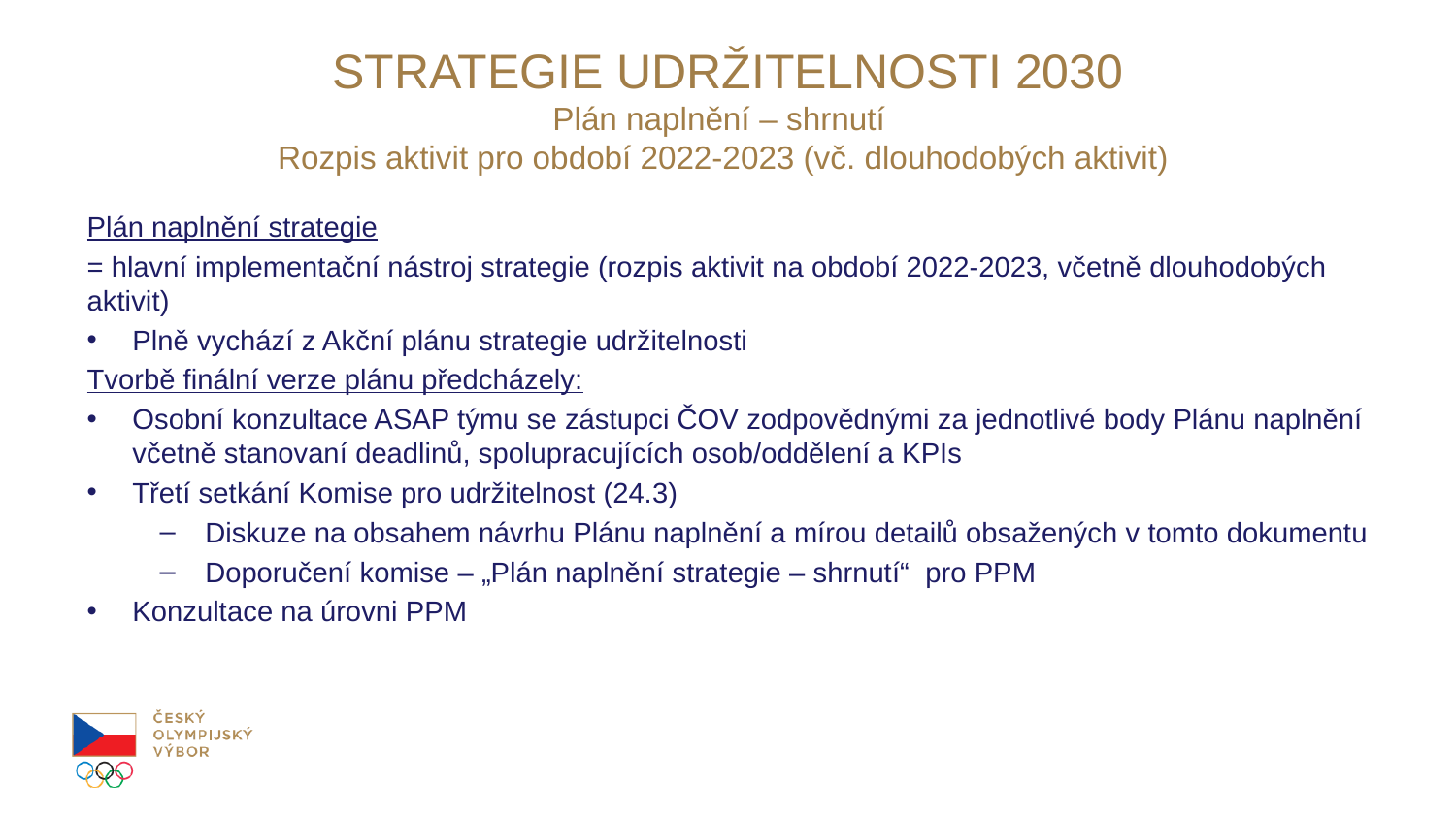

# STRATEGIE UDRŽITELNOSTI 2030 Plán naplnění – shrnutí Rozpis aktivit pro období 2022-2023 (vč. dlouhodobých aktivit)
Plán naplnění strategie
= hlavní implementační nástroj strategie (rozpis aktivit na období 2022-2023, včetně dlouhodobých aktivit)
Plně vychází z Akční plánu strategie udržitelnosti
Tvorbě finální verze plánu předcházely:
Osobní konzultace ASAP týmu se zástupci ČOV zodpovědnými za jednotlivé body Plánu naplnění včetně stanovaní deadlinů, spolupracujících osob/oddělení a KPIs
Třetí setkání Komise pro udržitelnost (24.3)
Diskuze na obsahem návrhu Plánu naplnění a mírou detailů obsažených v tomto dokumentu
Doporučení komise – „Plán naplnění strategie – shrnutí“  pro PPM
Konzultace na úrovni PPM